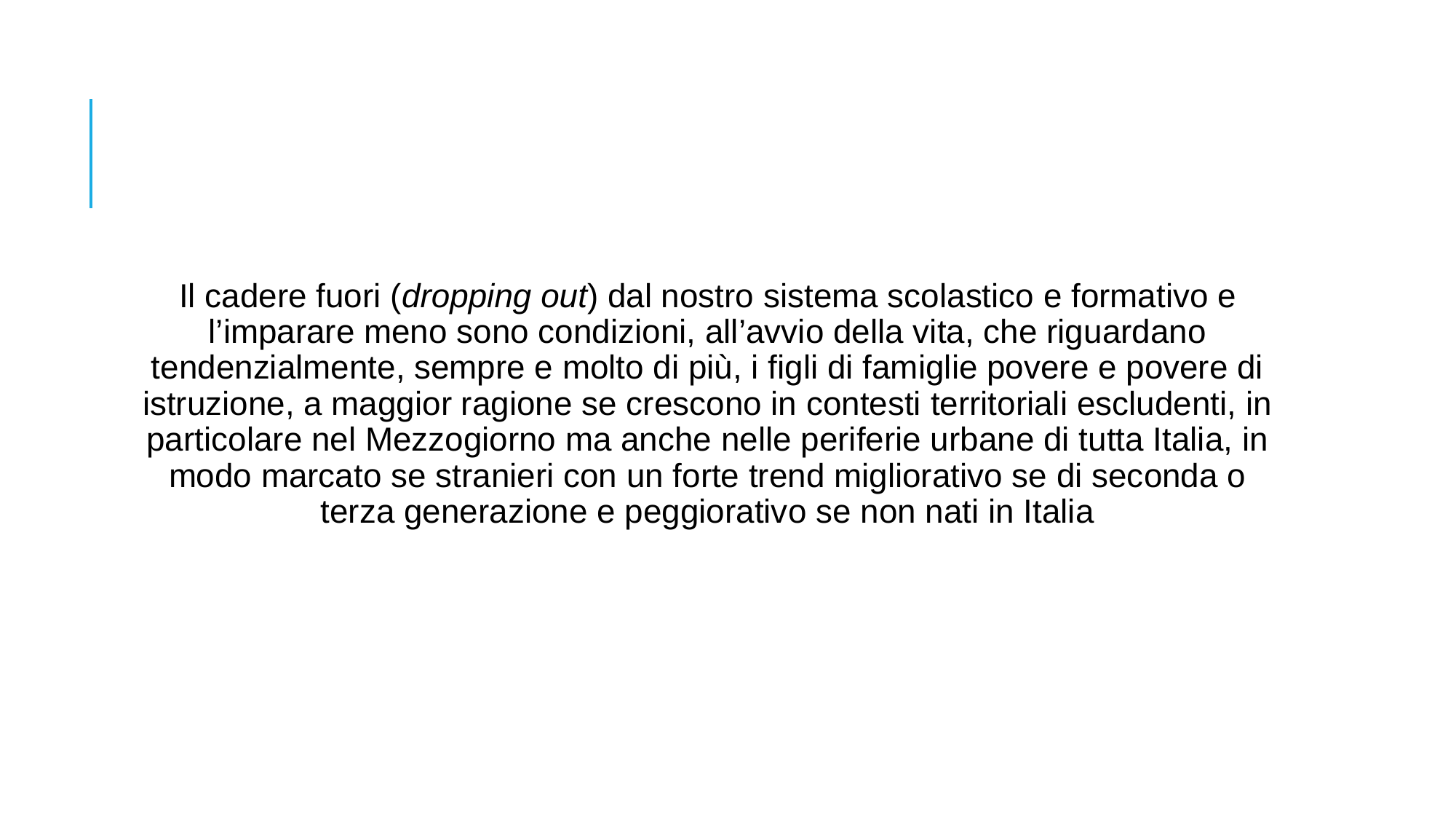

#
Il cadere fuori (dropping out) dal nostro sistema scolastico e formativo e l’imparare meno sono condizioni, all’avvio della vita, che riguardano tendenzialmente, sempre e molto di più, i figli di famiglie povere e povere di istruzione, a maggior ragione se crescono in contesti territoriali escludenti, in particolare nel Mezzogiorno ma anche nelle periferie urbane di tutta Italia, in modo marcato se stranieri con un forte trend migliorativo se di seconda o terza generazione e peggiorativo se non nati in Italia